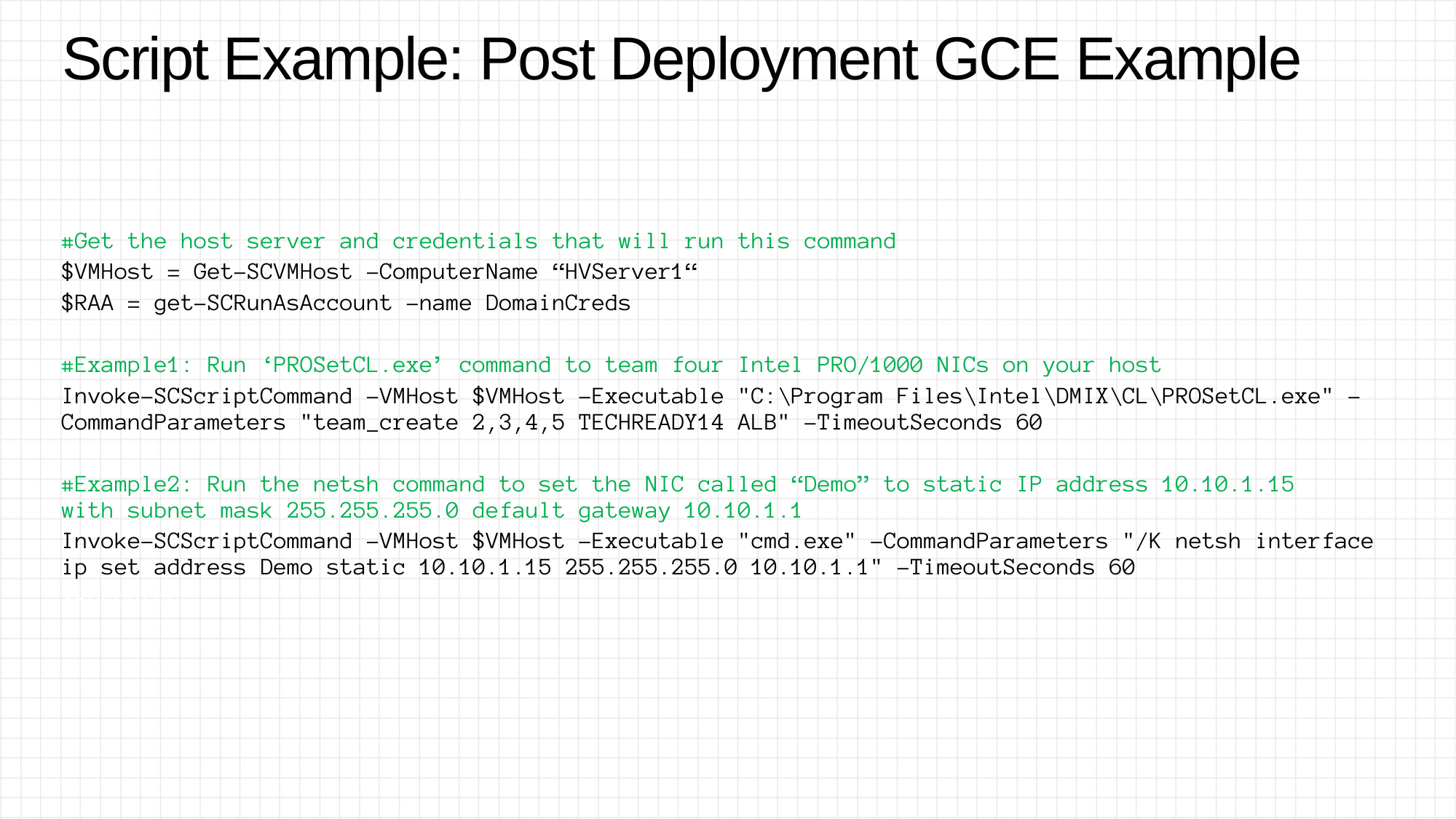

# Script Example: Post Deployment GCE Example
#Get the host server and credentials that will run this command
$VMHost = Get-SCVMHost -ComputerName “HVServer1“
$RAA = get-SCRunAsAccount -name DomainCreds

#Example1: Run ‘PROSetCL.exe’ command to team four Intel PRO/1000 NICs on your host
Invoke-SCScriptCommand -VMHost $VMHost -Executable "C:\Program Files\Intel\DMIX\CL\PROSetCL.exe" -CommandParameters "team_create 2,3,4,5 TECHREADY14 ALB" -TimeoutSeconds 60

#Example2: Run the netsh command to set the NIC called “Demo” to static IP address 10.10.1.15
with subnet mask 255.255.255.0 default gateway 10.10.1.1
Invoke-SCScriptCommand -VMHost $VMHost -Executable "cmd.exe" -CommandParameters "/K netsh interface ip set address Demo static 10.10.1.15 255.255.255.0 10.10.1.1" -TimeoutSeconds 60
$Resource